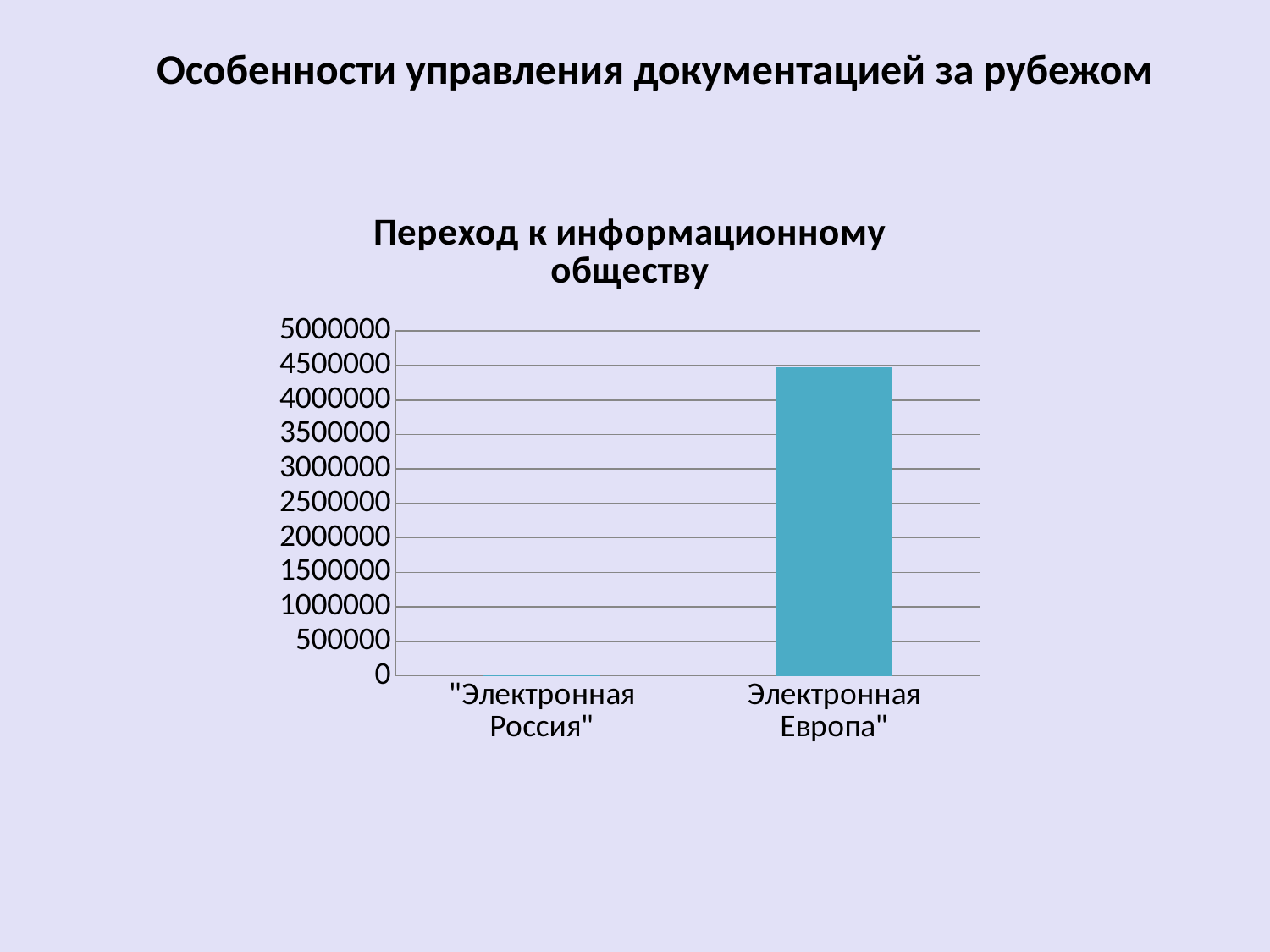

Особенности управления документацией за рубежом

### Chart: Переход к информационному обществу

| Category | Переход к информационному обществу |
|---|---|
| "Электронная Россия" | 4000.0 |
| Электронная Европа" | 4475757.0 |